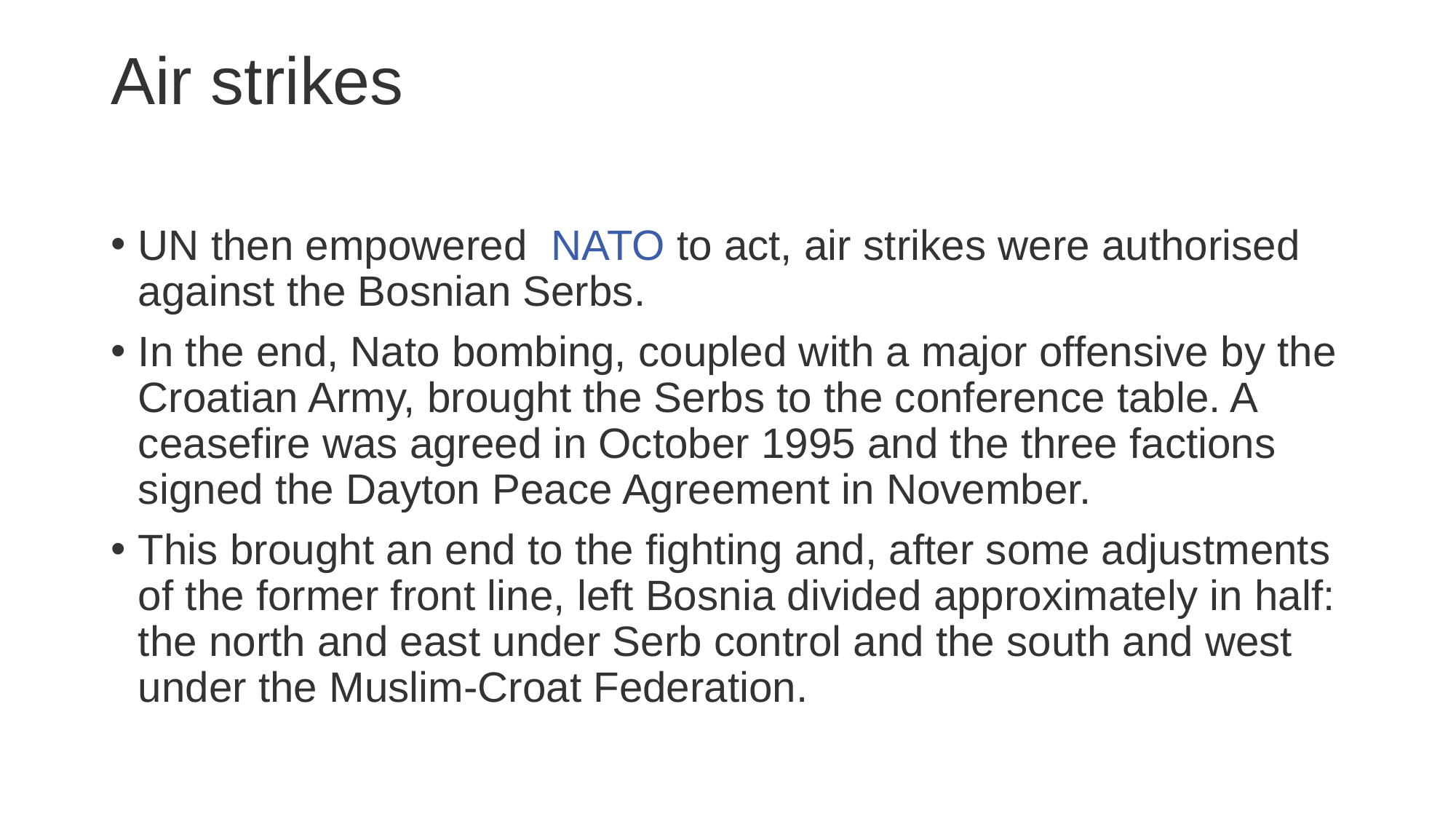

# Air strikes
UN then empowered  NATO to act, air strikes were authorised against the Bosnian Serbs.
In the end, Nato bombing, coupled with a major offensive by the Croatian Army, brought the Serbs to the conference table. A ceasefire was agreed in October 1995 and the three factions signed the Dayton Peace Agreement in November.
This brought an end to the fighting and, after some adjustments of the former front line, left Bosnia divided approximately in half: the north and east under Serb control and the south and west under the Muslim-Croat Federation.